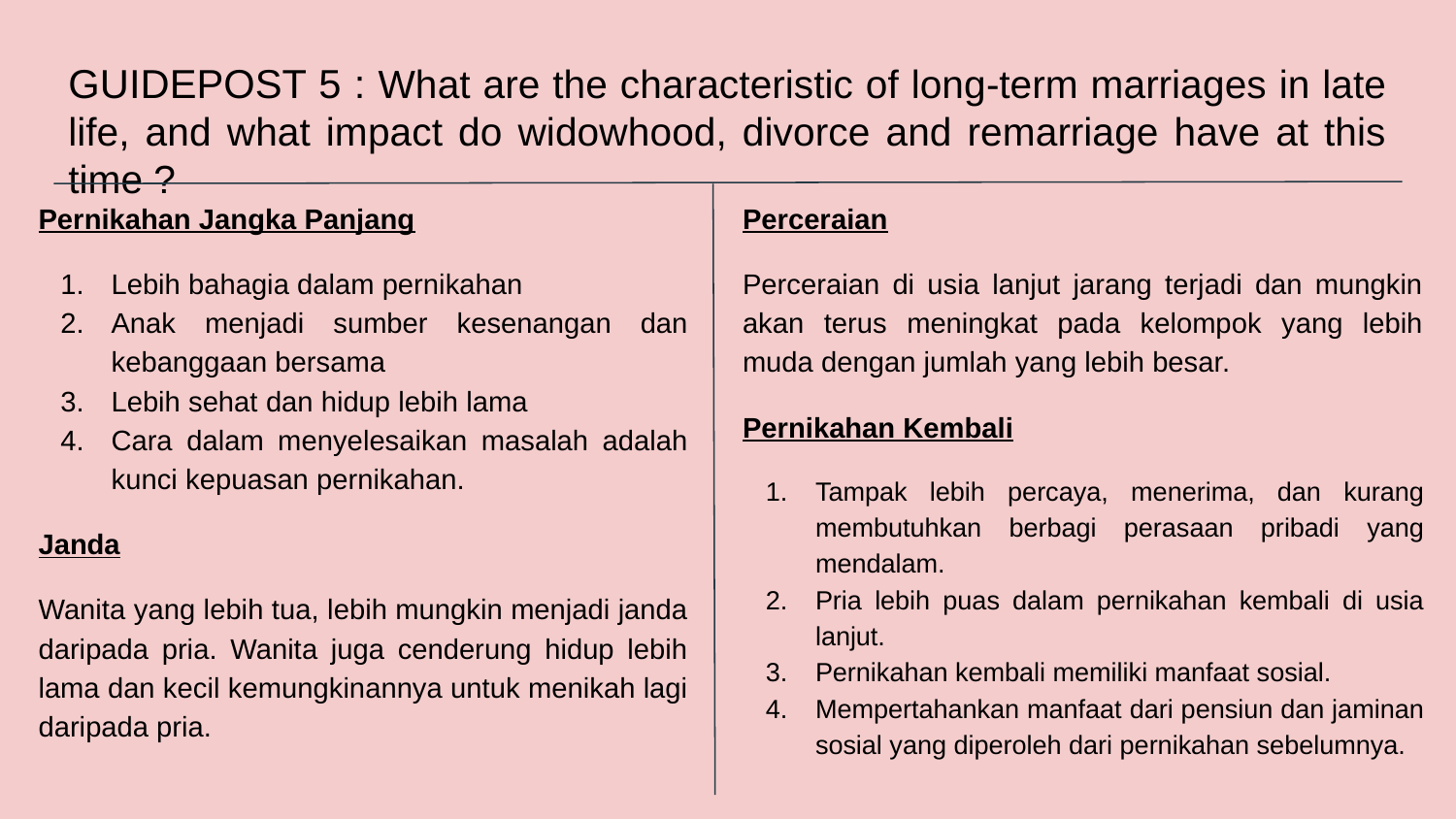

GUIDEPOST 5 : What are the characteristic of long-term marriages in late life, and what impact do widowhood, divorce and remarriage have at this time ?
Pernikahan Jangka Panjang
Lebih bahagia dalam pernikahan
Anak menjadi sumber kesenangan dan kebanggaan bersama
Lebih sehat dan hidup lebih lama
Cara dalam menyelesaikan masalah adalah kunci kepuasan pernikahan.
Janda
Wanita yang lebih tua, lebih mungkin menjadi janda daripada pria. Wanita juga cenderung hidup lebih lama dan kecil kemungkinannya untuk menikah lagi daripada pria.

Perceraian
Perceraian di usia lanjut jarang terjadi dan mungkin akan terus meningkat pada kelompok yang lebih muda dengan jumlah yang lebih besar.
Pernikahan Kembali
Tampak lebih percaya, menerima, dan kurang membutuhkan berbagi perasaan pribadi yang mendalam.
Pria lebih puas dalam pernikahan kembali di usia lanjut.
Pernikahan kembali memiliki manfaat sosial.
Mempertahankan manfaat dari pensiun dan jaminan sosial yang diperoleh dari pernikahan sebelumnya.